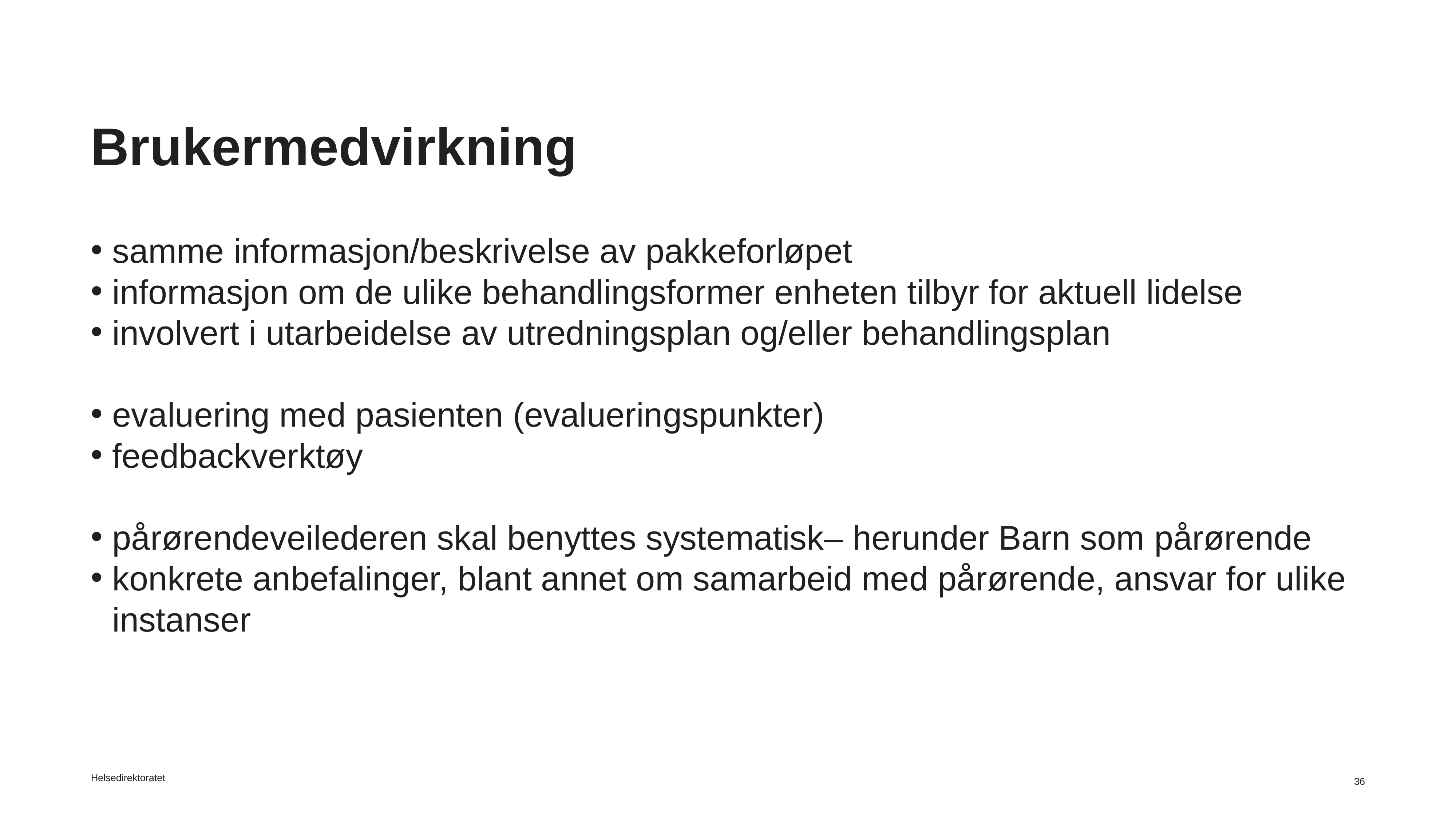

# Brukermedvirkning
samme informasjon/beskrivelse av pakkeforløpet
informasjon om de ulike behandlingsformer enheten tilbyr for aktuell lidelse
involvert i utarbeidelse av utredningsplan og/eller behandlingsplan

evaluering med pasienten (evalueringspunkter)
feedbackverktøy

pårørendeveilederen skal benyttes systematisk– herunder Barn som pårørende
konkrete anbefalinger, blant annet om samarbeid med pårørende, ansvar for ulike instanser

Helsedirektoratet
36